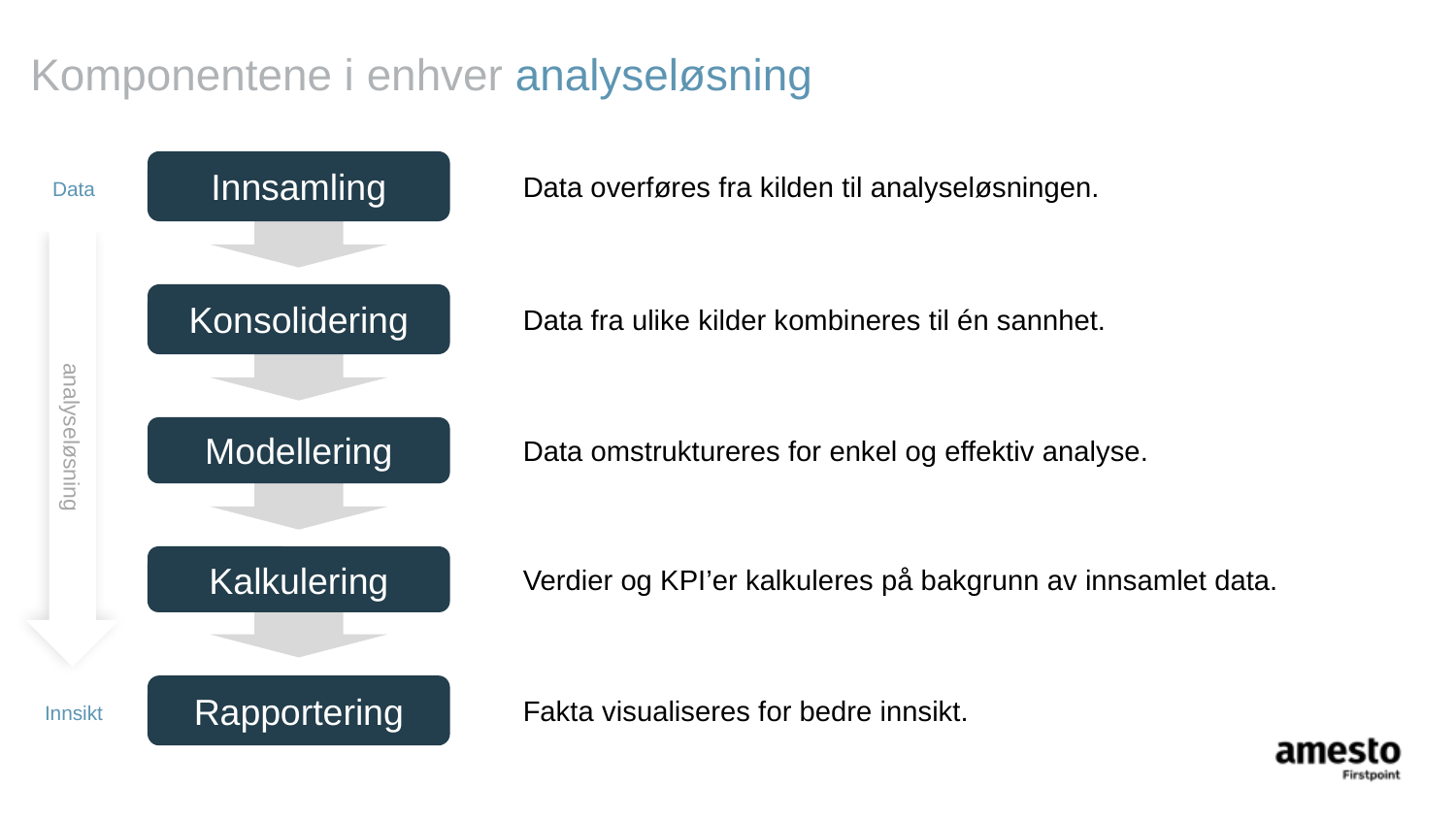

# Komponentene i enhver analyseløsning
Data overføres fra kilden til analyseløsningen.
Innsamling
Data

analyseløsning

Konsolidering
Data fra ulike kilder kombineres til én sannhet.

Modellering
Data omstruktureres for enkel og effektiv analyse.

Verdier og KPI’er kalkuleres på bakgrunn av innsamlet data.
Kalkulering

Fakta visualiseres for bedre innsikt.
Rapportering
Innsikt